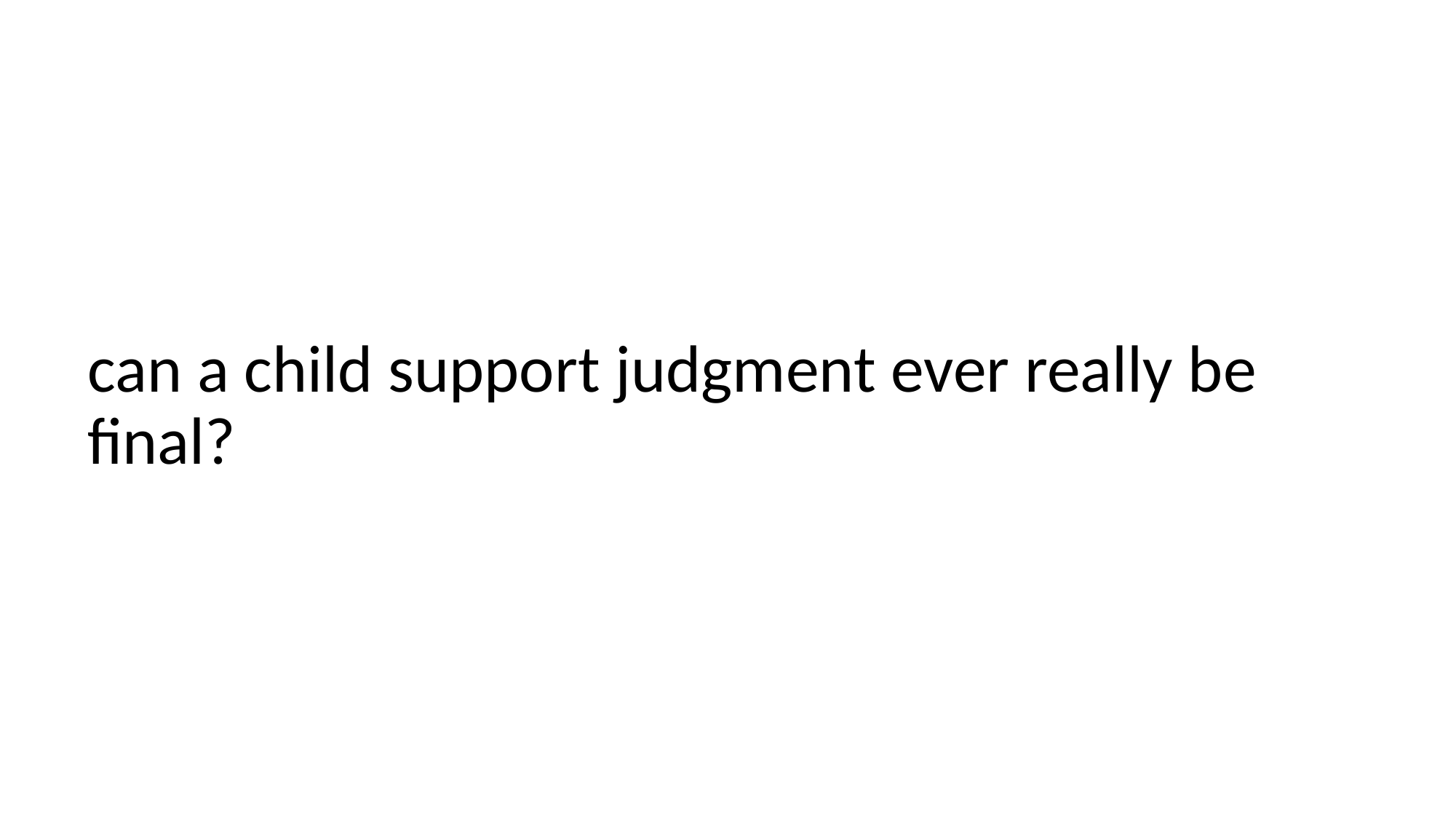

# can a child support judgment ever really be final?